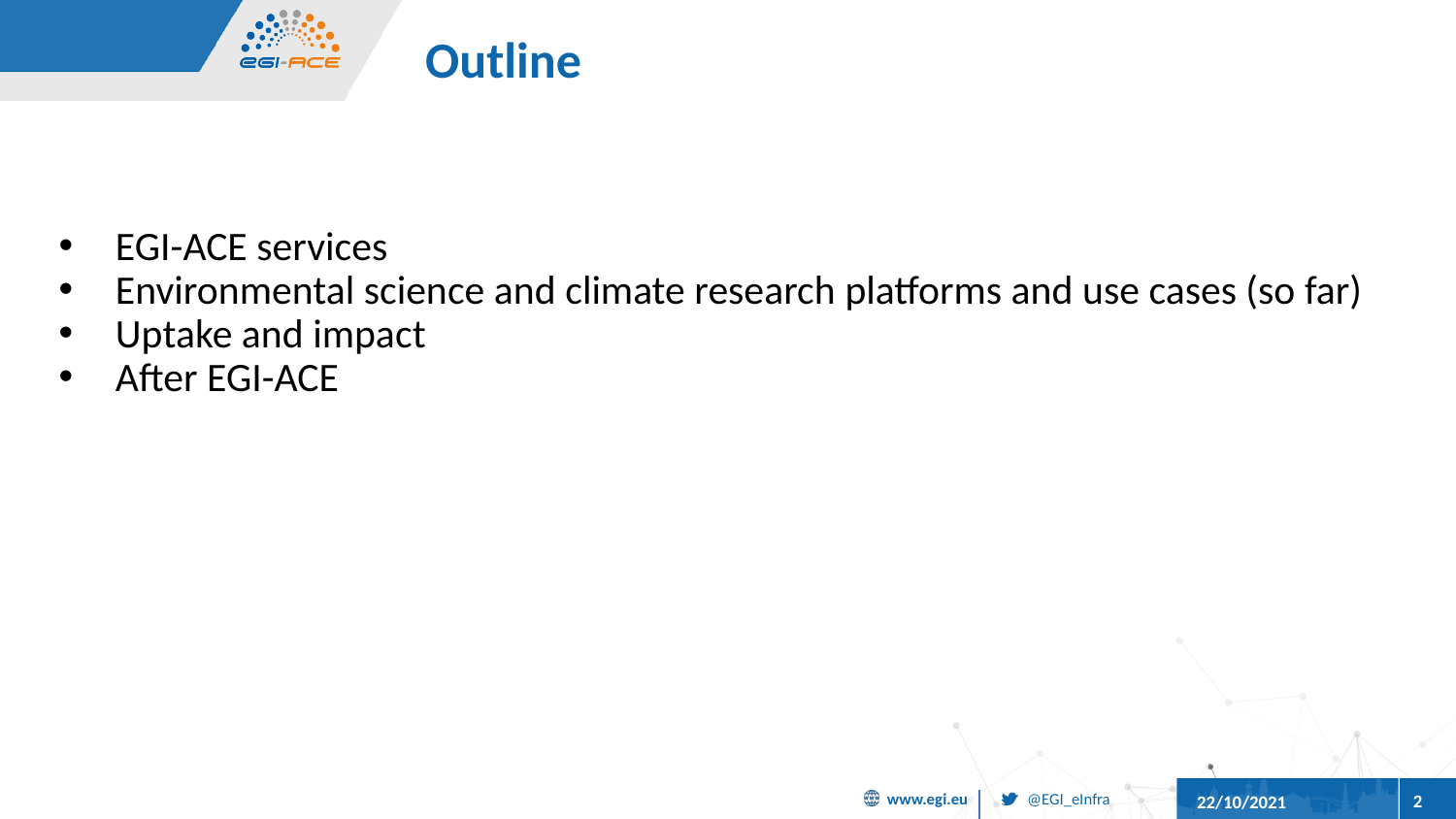

# Outline

EGI-ACE services
Environmental science and climate research platforms and use cases (so far)
Uptake and impact
After EGI-ACE